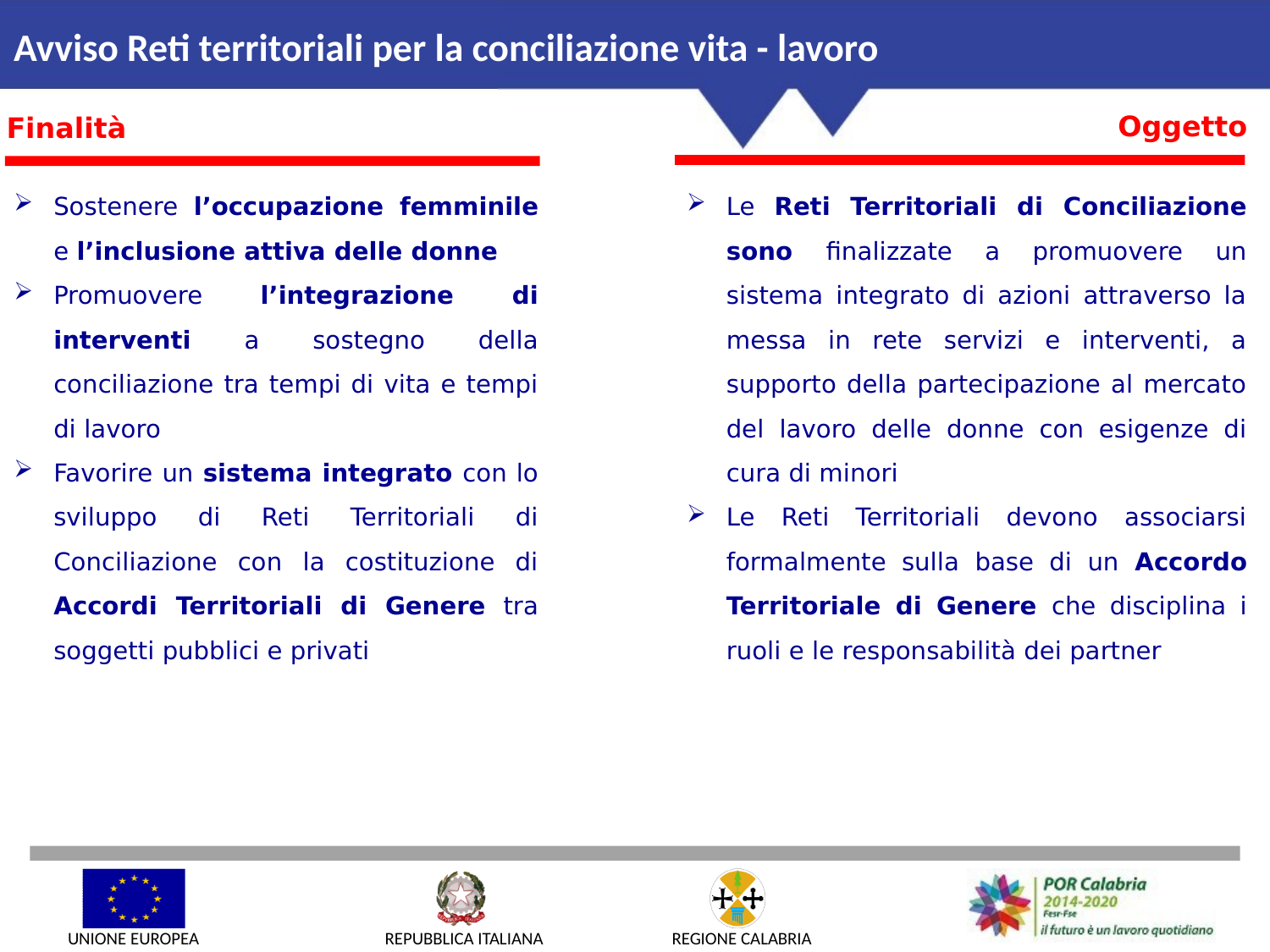

Avviso Reti territoriali per la conciliazione vita - lavoro
Oggetto
 Finalità

Sostenere l’occupazione femminile e l’inclusione attiva delle donne
Promuovere l’integrazione di interventi a sostegno della conciliazione tra tempi di vita e tempi di lavoro
Favorire un sistema integrato con lo sviluppo di Reti Territoriali di Conciliazione con la costituzione di Accordi Territoriali di Genere tra soggetti pubblici e privati
Le Reti Territoriali di Conciliazione sono finalizzate a promuovere un sistema integrato di azioni attraverso la messa in rete servizi e interventi, a supporto della partecipazione al mercato del lavoro delle donne con esigenze di cura di minori
Le Reti Territoriali devono associarsi formalmente sulla base di un Accordo Territoriale di Genere che disciplina i ruoli e le responsabilità dei partner